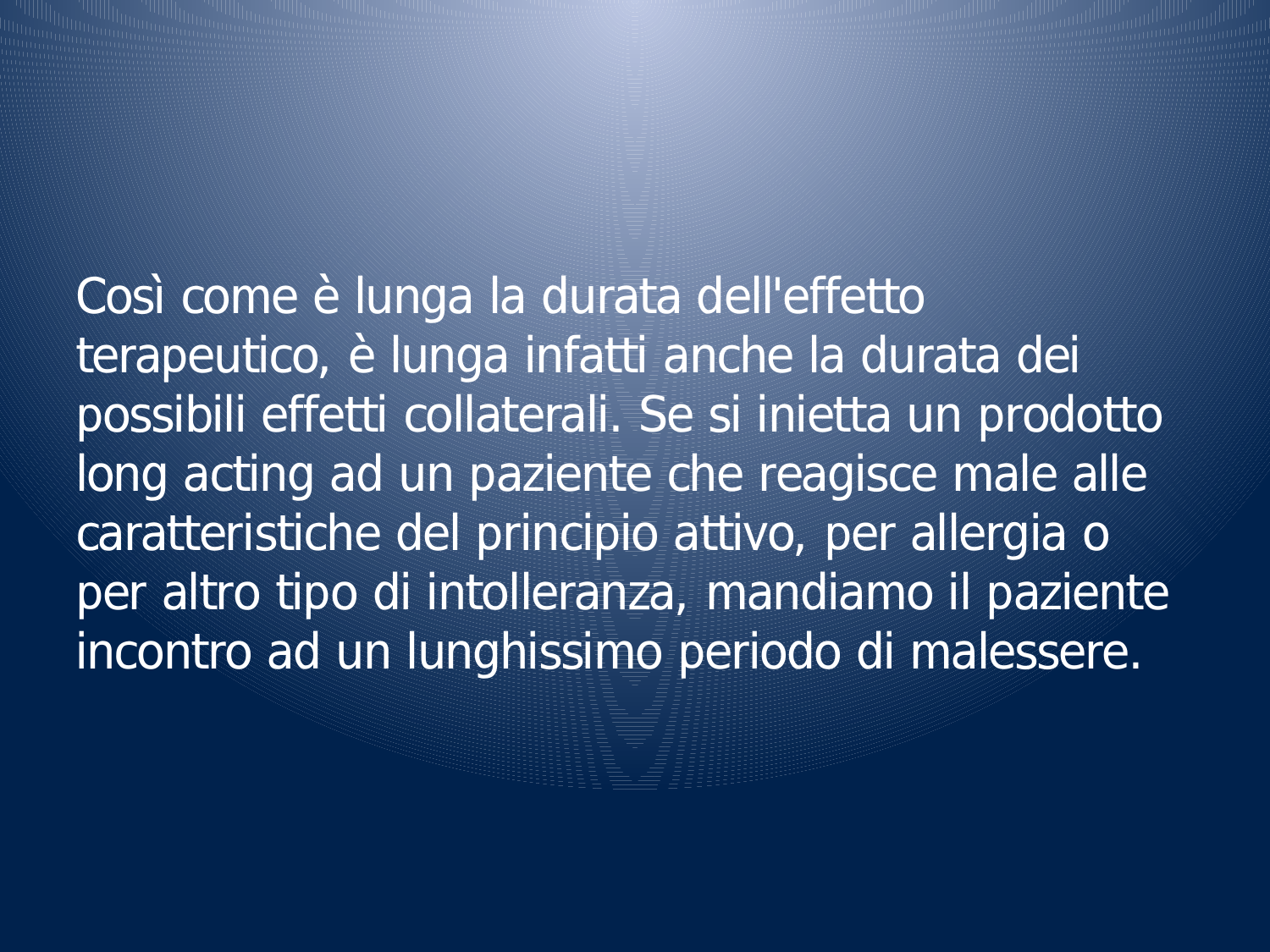

#
Così come è lunga la durata dell'effetto terapeutico, è lunga infatti anche la durata dei possibili effetti collaterali. Se si inietta un prodotto long acting ad un paziente che reagisce male alle caratteristiche del principio attivo, per allergia o per altro tipo di intolleranza, mandiamo il paziente incontro ad un lunghissimo periodo di malessere.